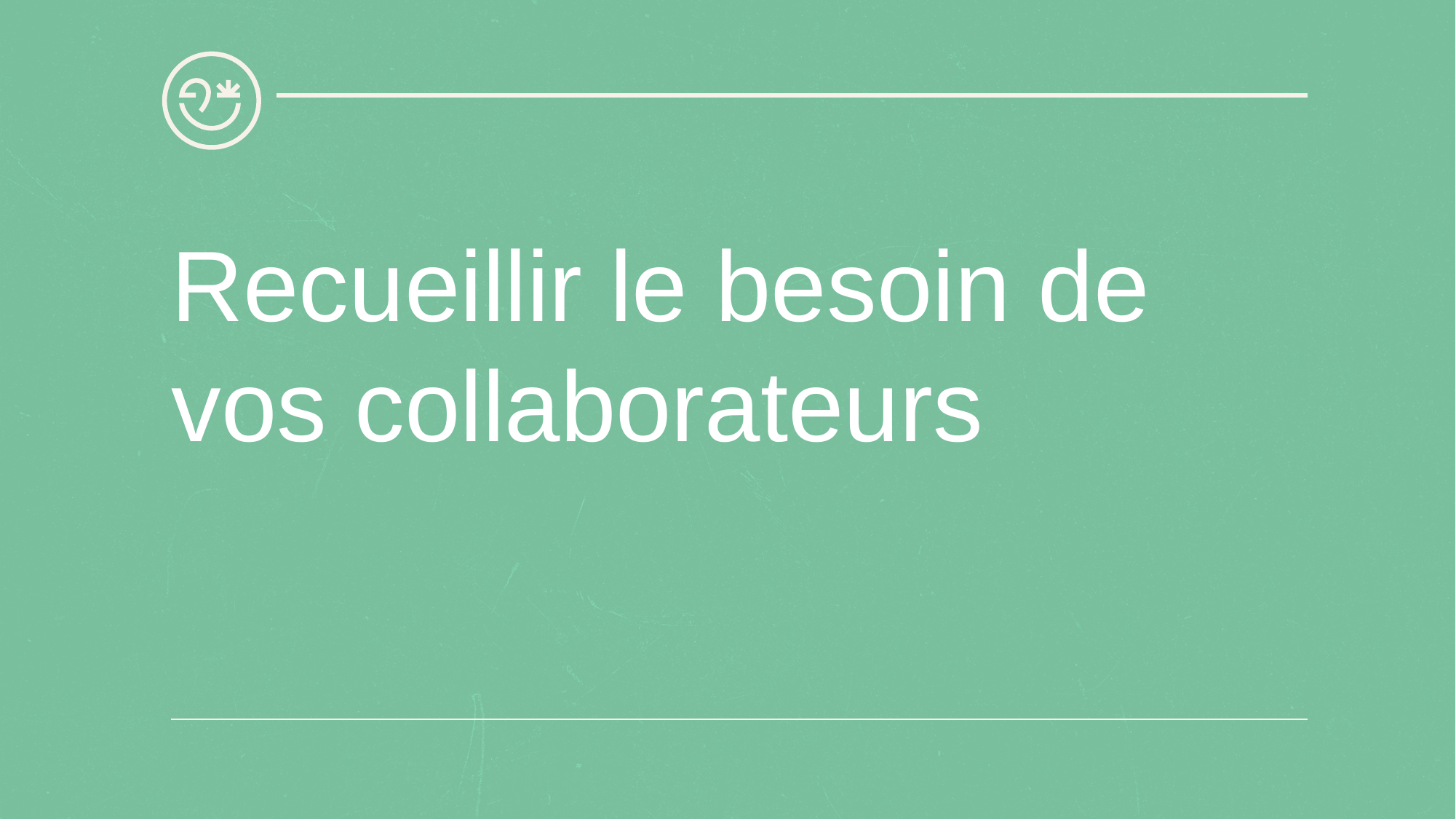

# Recueillir le besoin de vos collaborateurs